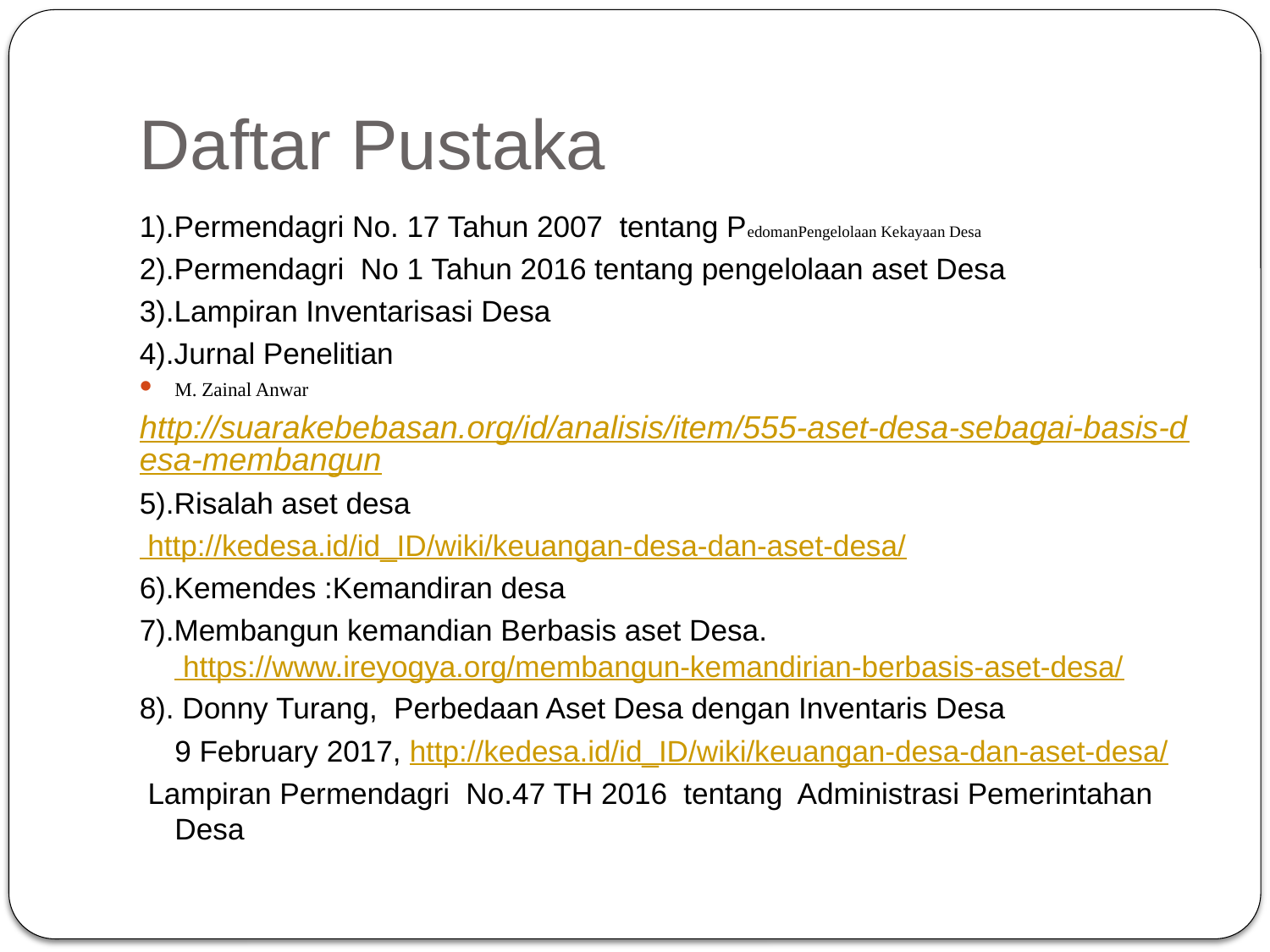

# Daftar Pustaka
1).Permendagri No. 17 Tahun 2007  tentang PedomanPengelolaan Kekayaan Desa
2).Permendagri  No 1 Tahun 2016 tentang pengelolaan aset Desa
3).Lampiran Inventarisasi Desa
4).Jurnal Penelitian
M. Zainal Anwar
http://suarakebebasan.org/id/analisis/item/555-aset-desa-sebagai-basis-desa-membangun
5).Risalah aset desa
 http://kedesa.id/id_ID/wiki/keuangan-desa-dan-aset-desa/
6).Kemendes :Kemandiran desa
7).Membangun kemandian Berbasis aset Desa. https://www.ireyogya.org/membangun-kemandirian-berbasis-aset-desa/
8). Donny Turang,  Perbedaan Aset Desa dengan Inventaris Desa
	9 February 2017, http://kedesa.id/id_ID/wiki/keuangan-desa-dan-aset-desa/
 Lampiran Permendagri  No.47 TH 2016  tentang  Administrasi Pemerintahan Desa